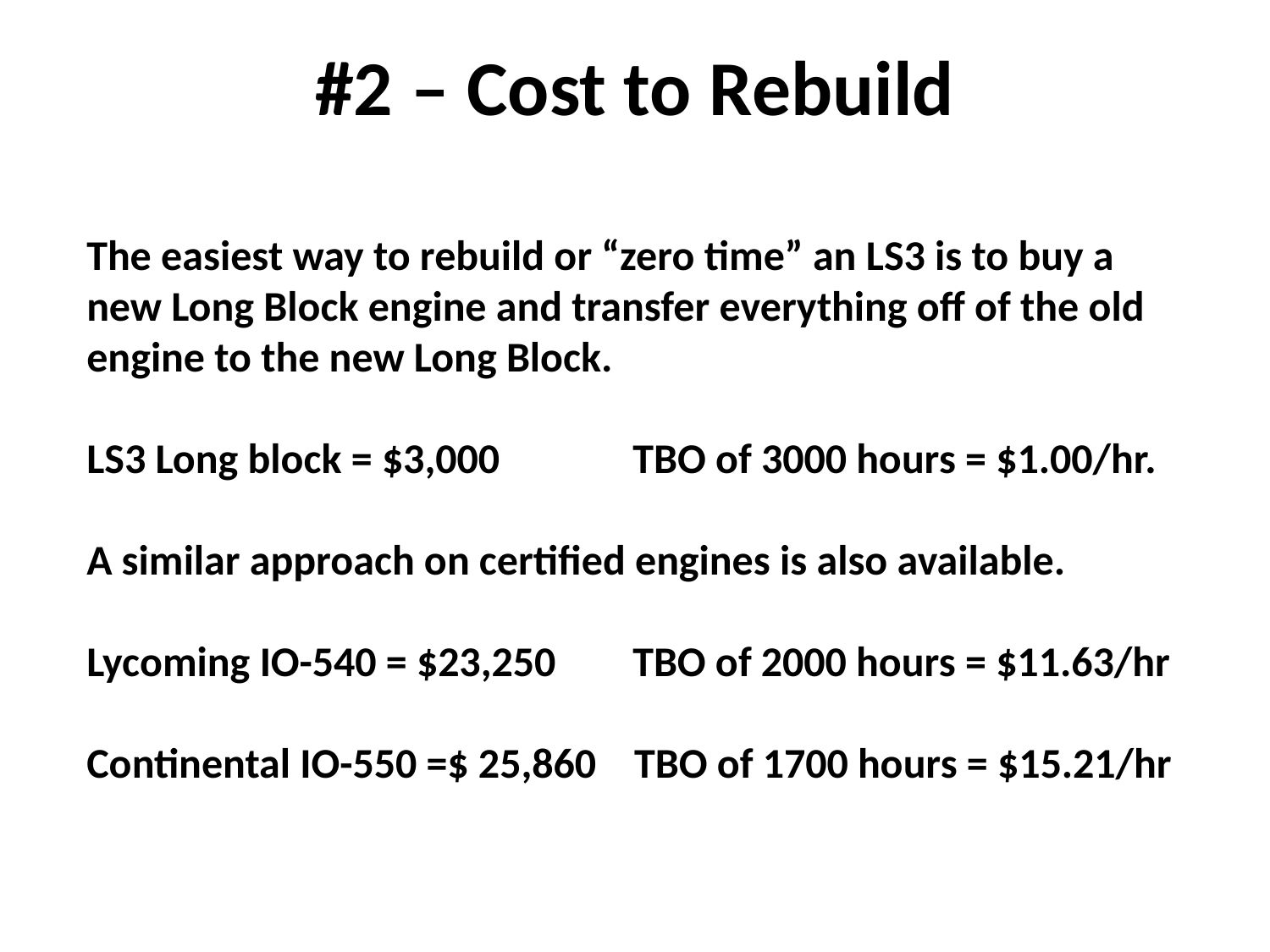

#2 – Cost to Rebuild
The easiest way to rebuild or “zero time” an LS3 is to buy a new Long Block engine and transfer everything off of the old engine to the new Long Block.

LS3 Long block = $3,000              TBO of 3000 hours = $1.00/hr.

A similar approach on certified engines is also available.

Lycoming IO-540 = $23,250    	    TBO of 2000 hours = $11.63/hr

Continental IO-550 =$ 25,860    TBO of 1700 hours = $15.21/hr